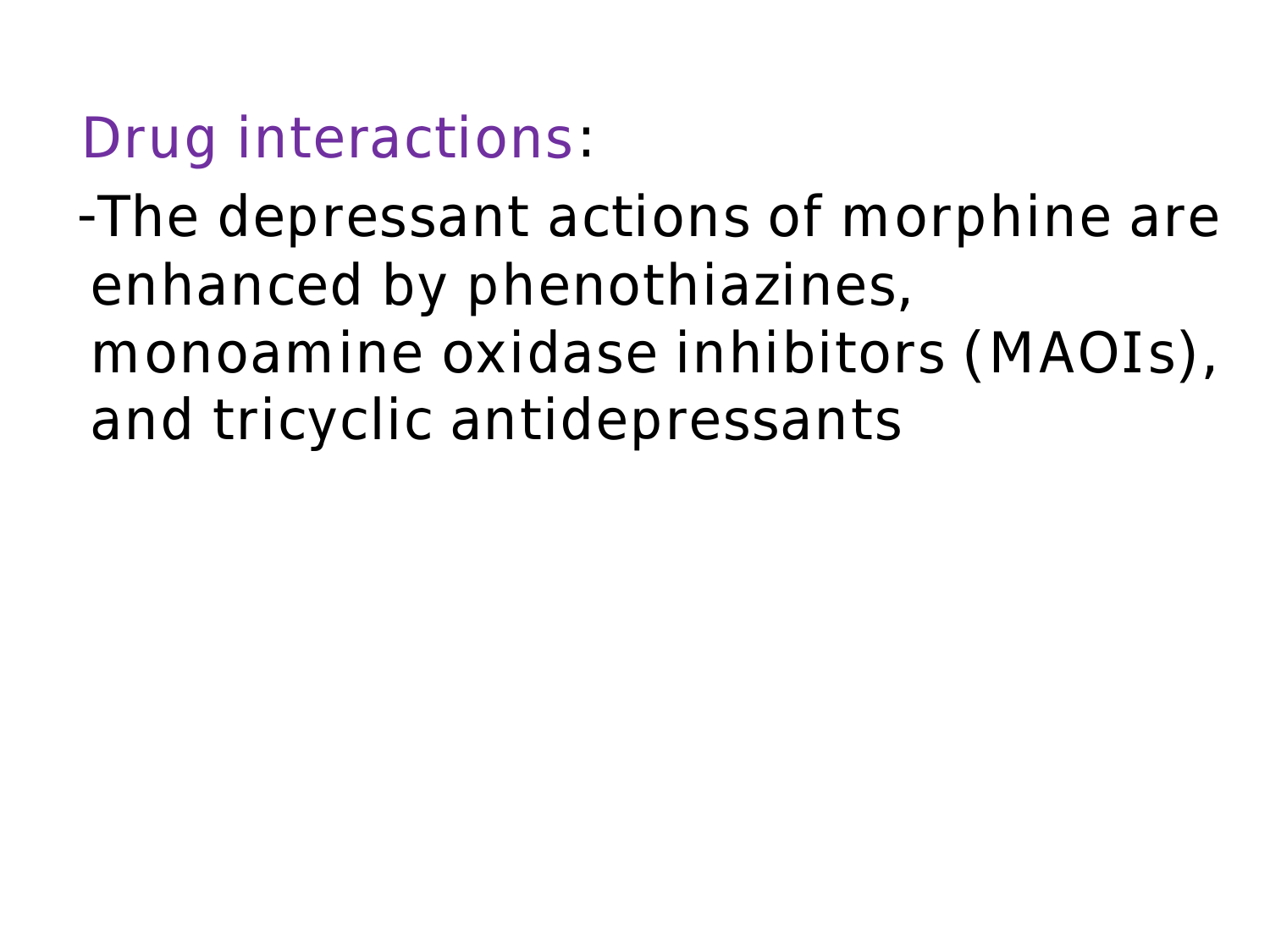

Drug interactions:
  -The depressant actions of morphine are enhanced by phenothiazines, monoamine oxidase inhibitors (MAOIs), and tricyclic antidepressants